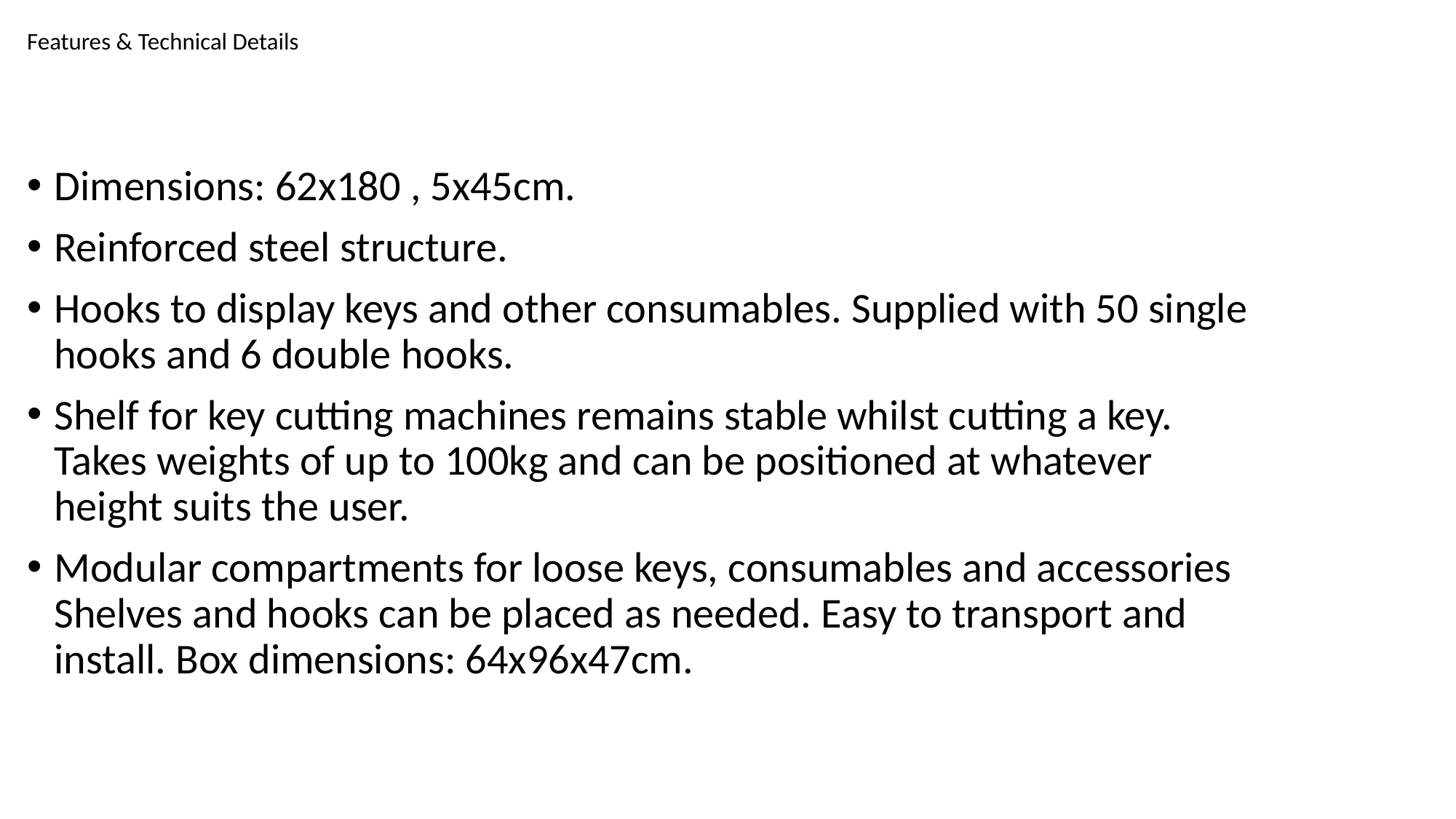

# Features & Technical Details
Dimensions: 62x180 , 5x45cm.
Reinforced steel structure.
Hooks to display keys and other consumables. Supplied with 50 single hooks and 6 double hooks.
Shelf for key cutting machines remains stable whilst cutting a key. Takes weights of up to 100kg and can be positioned at whatever height suits the user.
Modular compartments for loose keys, consumables and accessories Shelves and hooks can be placed as needed. Easy to transport and install. Box dimensions: 64x96x47cm.